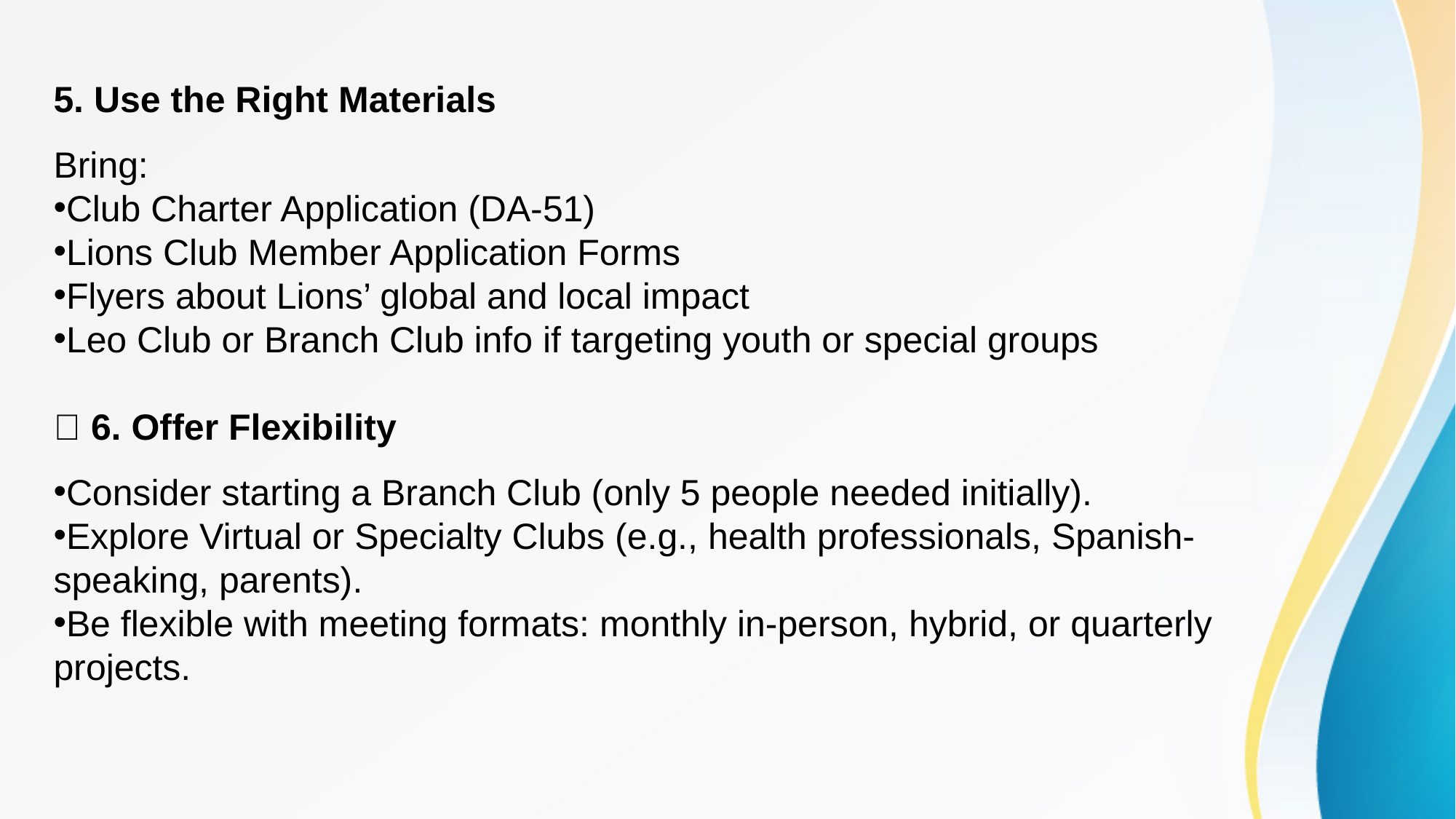

5. Use the Right Materials
Bring:
Club Charter Application (DA-51)
Lions Club Member Application Forms
Flyers about Lions’ global and local impact
Leo Club or Branch Club info if targeting youth or special groups

🧲 6. Offer Flexibility
Consider starting a Branch Club (only 5 people needed initially).
Explore Virtual or Specialty Clubs (e.g., health professionals, Spanish-speaking, parents).
Be flexible with meeting formats: monthly in-person, hybrid, or quarterly projects.